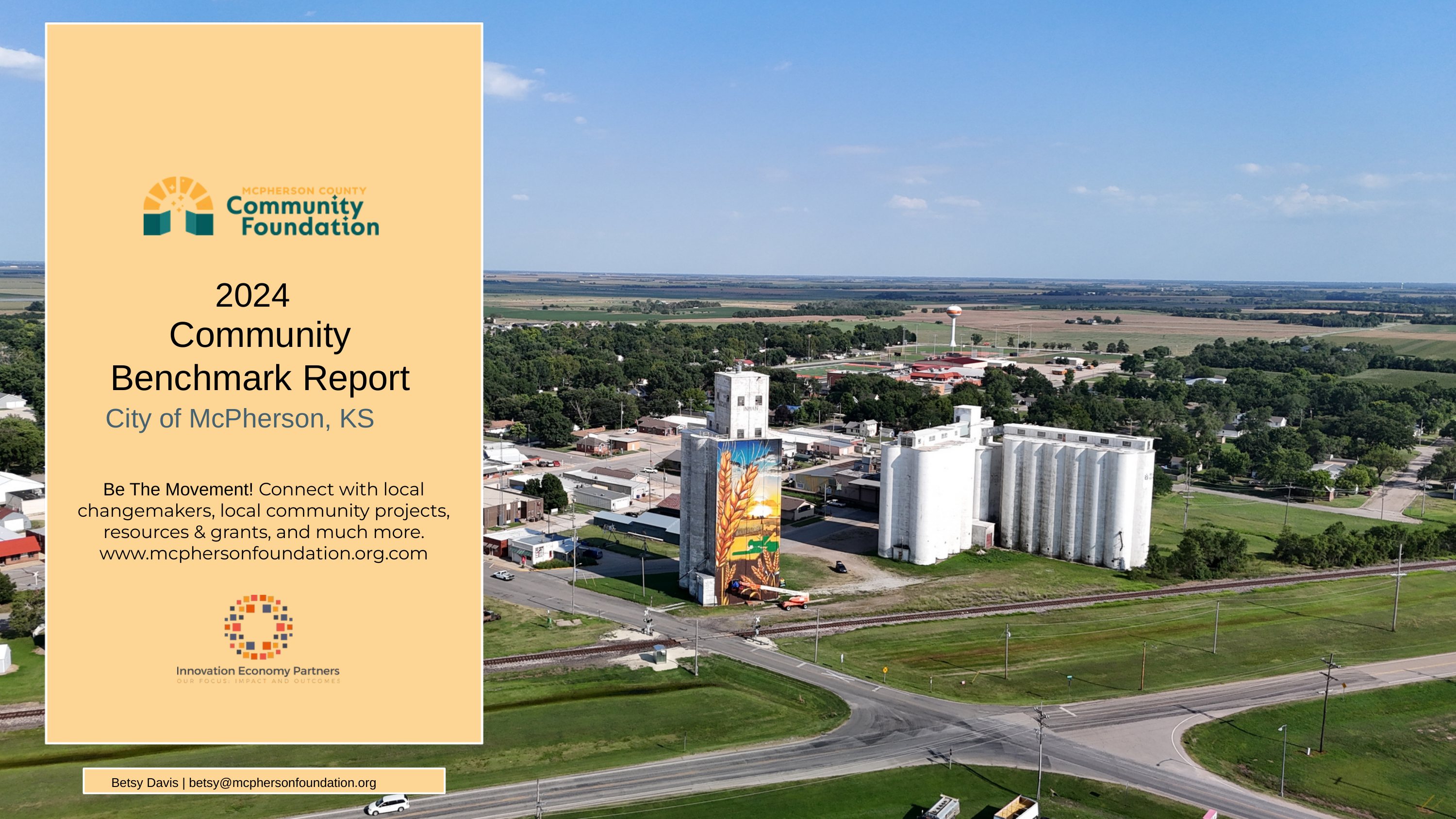

2024
Community Benchmark Report
City of McPherson, KS
Be The Movement! Connect with local changemakers, local community projects, resources & grants, and much more. www.mcphersonfoundation.org.com

Betsy Davis | betsy@mcphersonfoundation.org